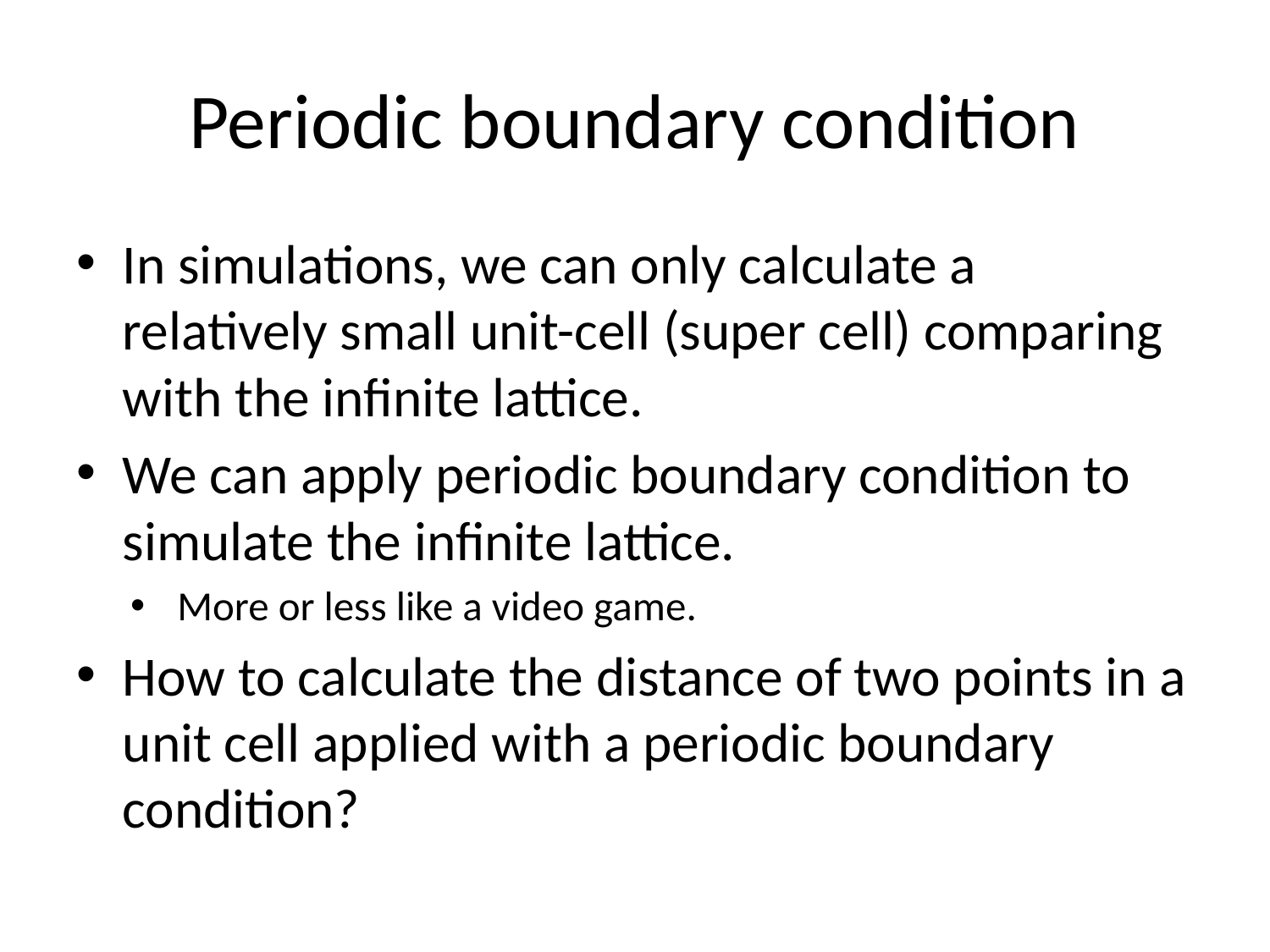

# Periodic boundary condition
In simulations, we can only calculate a relatively small unit-cell (super cell) comparing with the infinite lattice.
We can apply periodic boundary condition to simulate the infinite lattice.
More or less like a video game.
How to calculate the distance of two points in a unit cell applied with a periodic boundary condition?